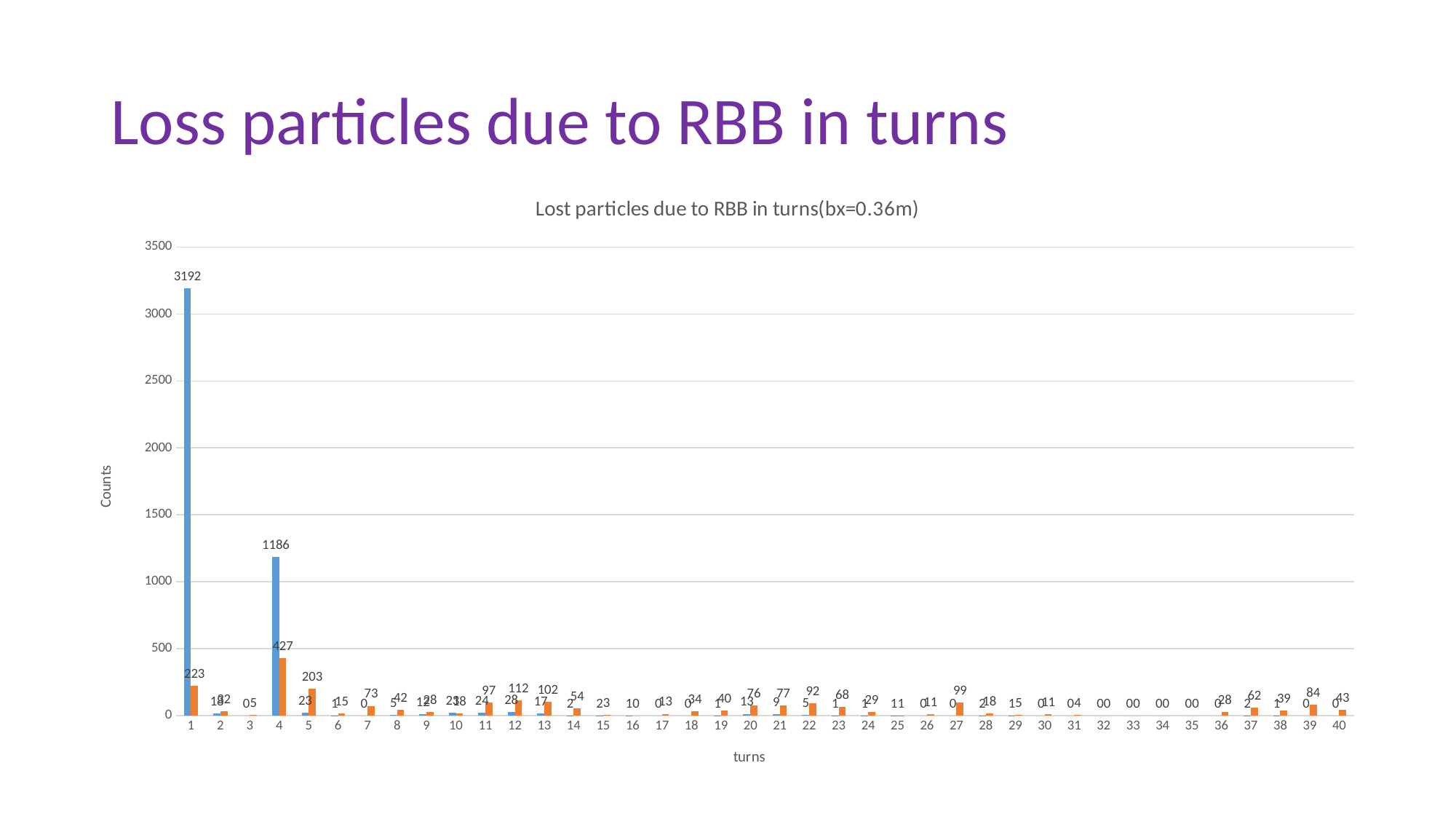

# Loss particles due to RBB in turns

### Chart: Lost particles due to RBB in turns(bx=0.36m)

| Category |  |  |
|---|---|---|